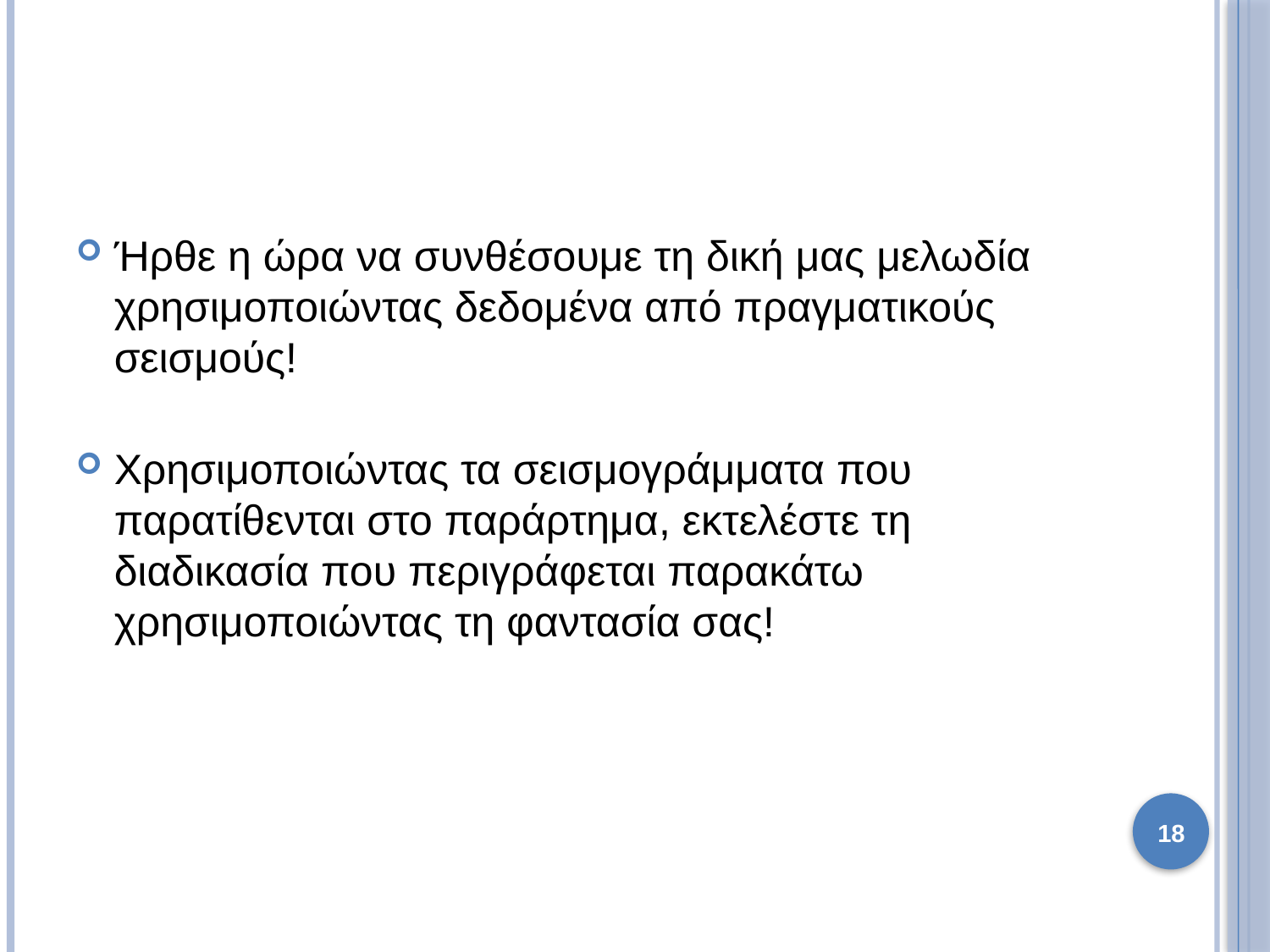

Ήρθε η ώρα να συνθέσουμε τη δική μας μελωδία χρησιμοποιώντας δεδομένα από πραγματικούς σεισμούς!
Χρησιμοποιώντας τα σεισμογράμματα που παρατίθενται στο παράρτημα, εκτελέστε τη διαδικασία που περιγράφεται παρακάτω χρησιμοποιώντας τη φαντασία σας!
18